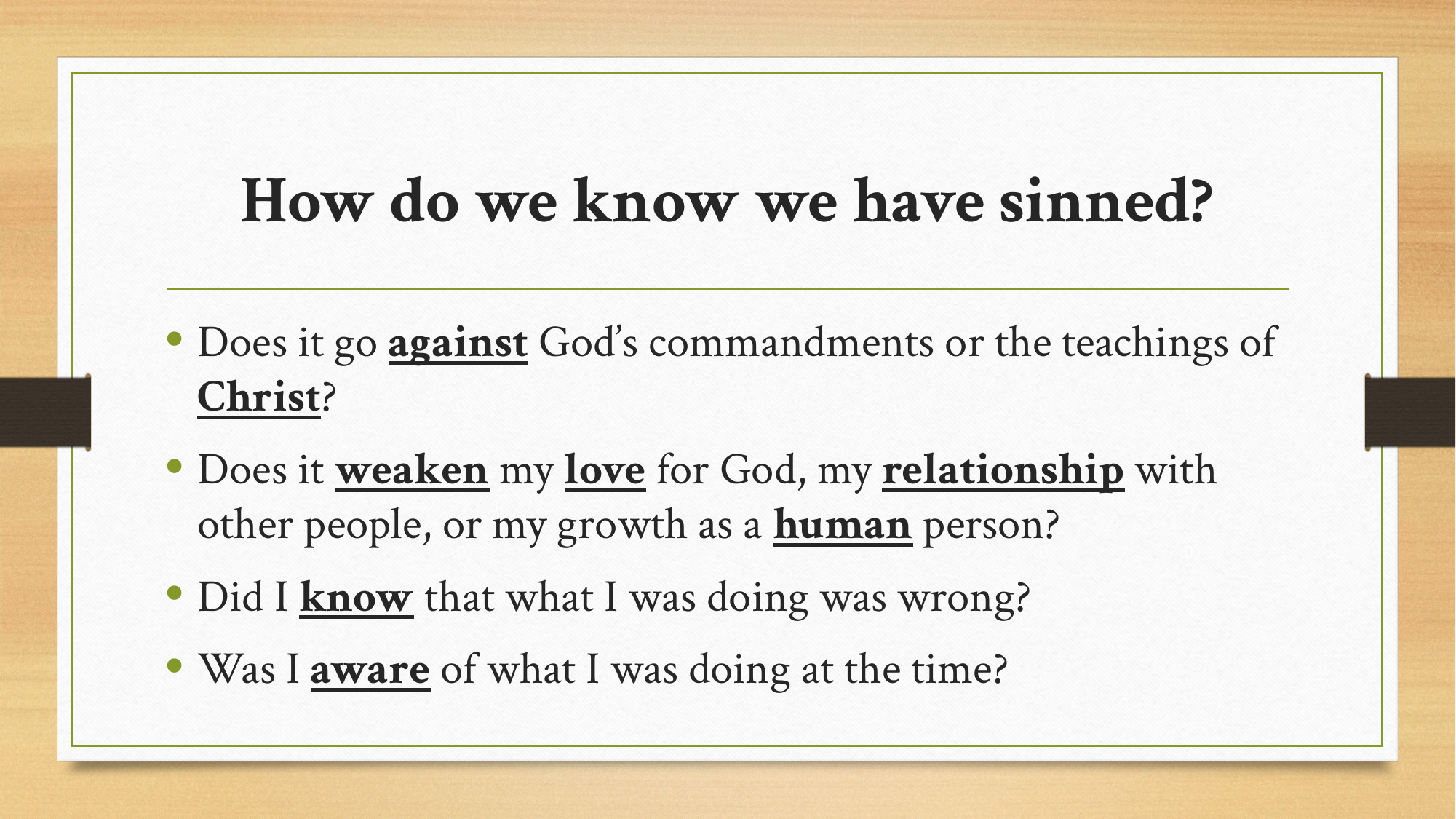

# How do we know we have sinned?
Does it go against God’s commandments or the teachings of Christ?
Does it weaken my love for God, my relationship with other people, or my growth as a human person?
Did I know that what I was doing was wrong?
Was I aware of what I was doing at the time?